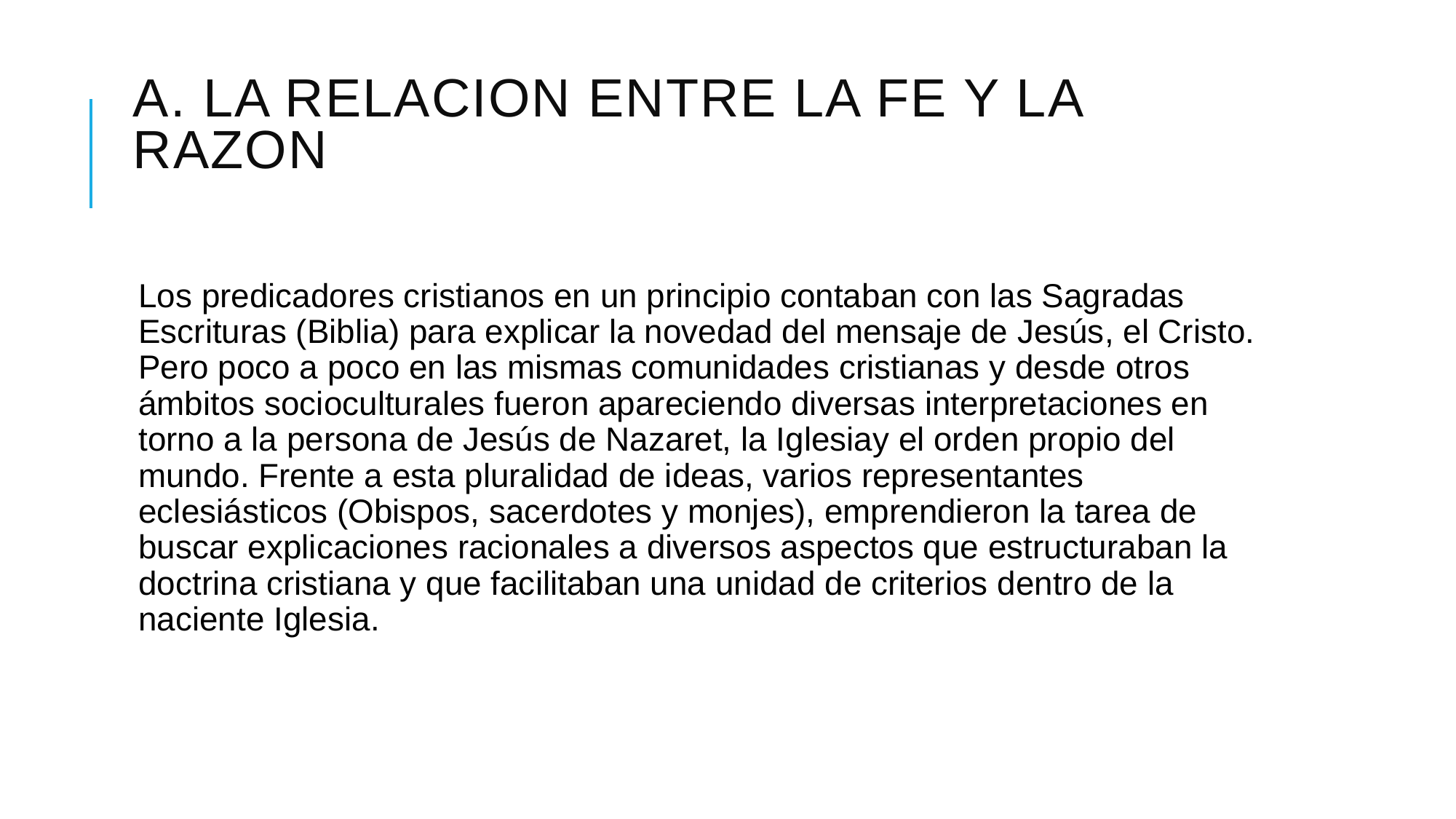

# A. LA RELACION ENTRE LA FE Y LA RAZON
Los predicadores cristianos en un principio contaban con las Sagradas Escrituras (Biblia) para explicar la novedad del mensaje de Jesús, el Cristo. Pero poco a poco en las mismas comunidades cristianas y desde otros ámbitos socioculturales fueron apareciendo diversas interpretaciones en torno a la persona de Jesús de Nazaret, la Iglesiay el orden propio del mundo. Frente a esta pluralidad de ideas, varios representantes eclesiásticos (Obispos, sacerdotes y monjes), emprendieron la tarea de buscar explicaciones racionales a diversos aspectos que estructuraban la doctrina cristiana y que facilitaban una unidad de criterios dentro de la naciente Iglesia.